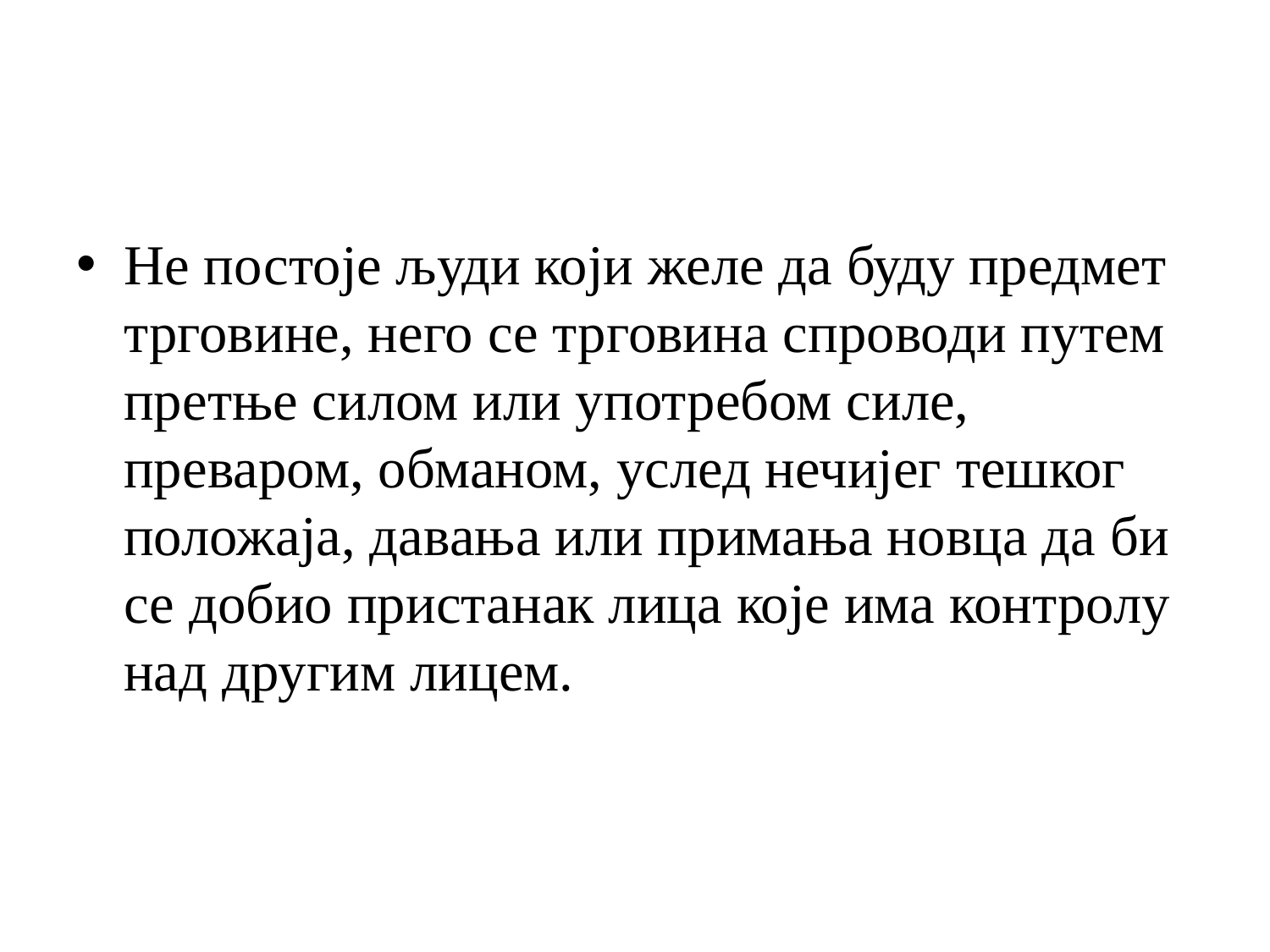

#
Не постоје људи који желе да буду предмет трговине, него се трговина спроводи путем претње силом или употребом силе, преваром, обманом, услед нечијег тешког положаја, давања или примања новца да би се добио пристанак лица које има контролу над другим лицем.